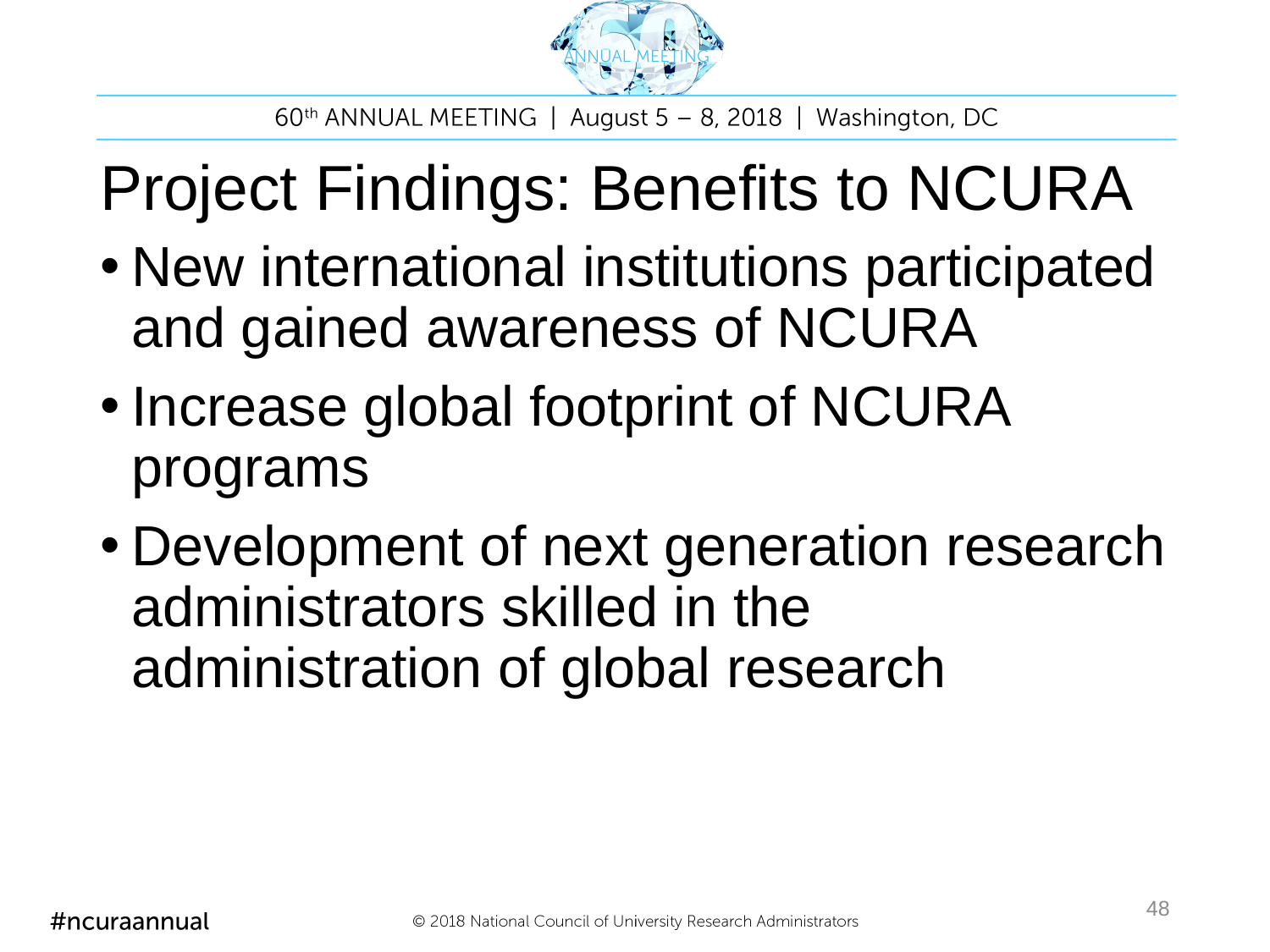

# Project Findings: Benefits to NCURA
New international institutions participated and gained awareness of NCURA
Increase global footprint of NCURA programs
Development of next generation research administrators skilled in the administration of global research

48